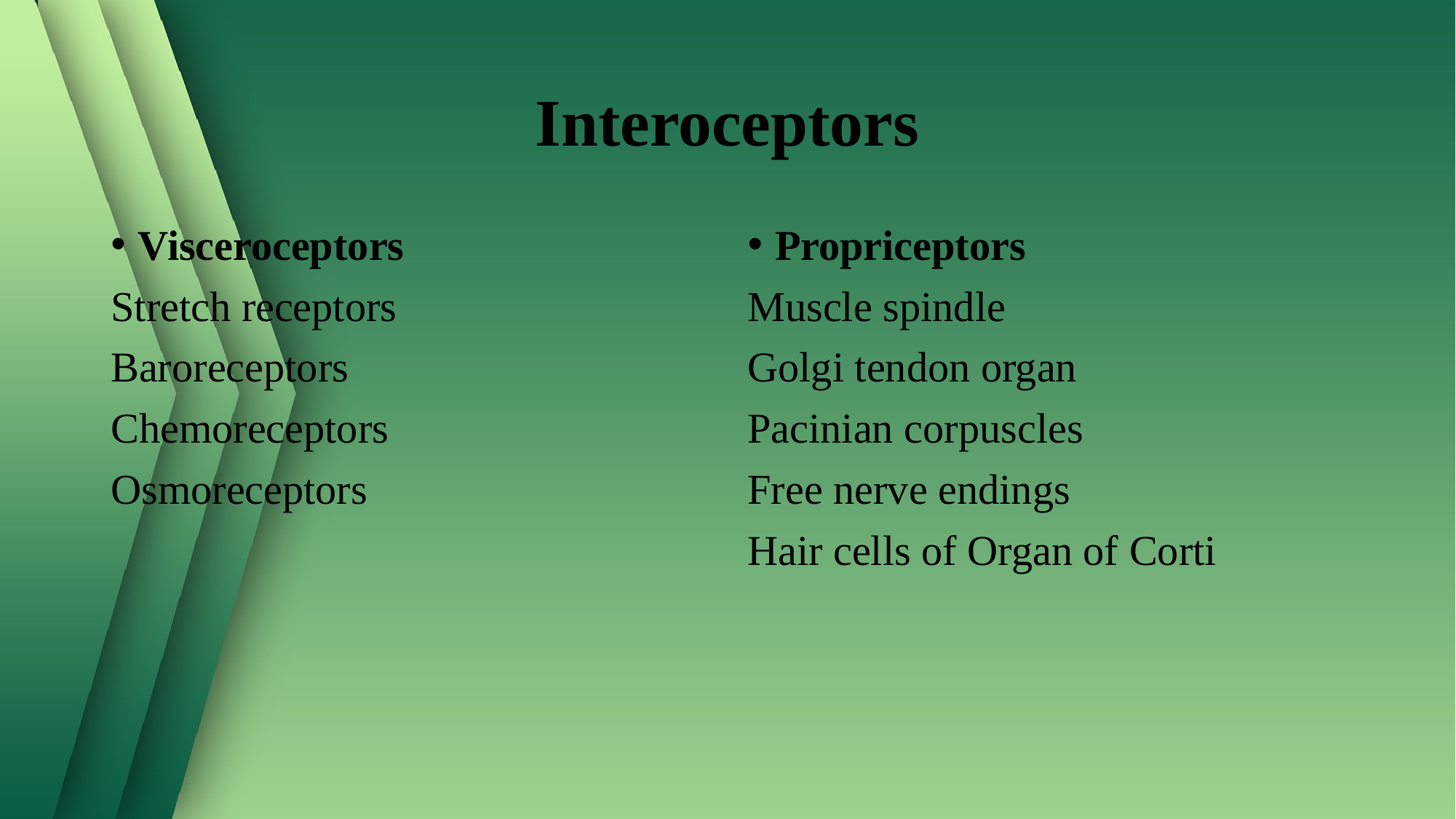

# Interoceptors
Visceroceptors
Stretch receptors
Baroreceptors
Chemoreceptors
Osmoreceptors
Propriceptors
Muscle spindle
Golgi tendon organ
Pacinian corpuscles
Free nerve endings
Hair cells of Organ of Corti